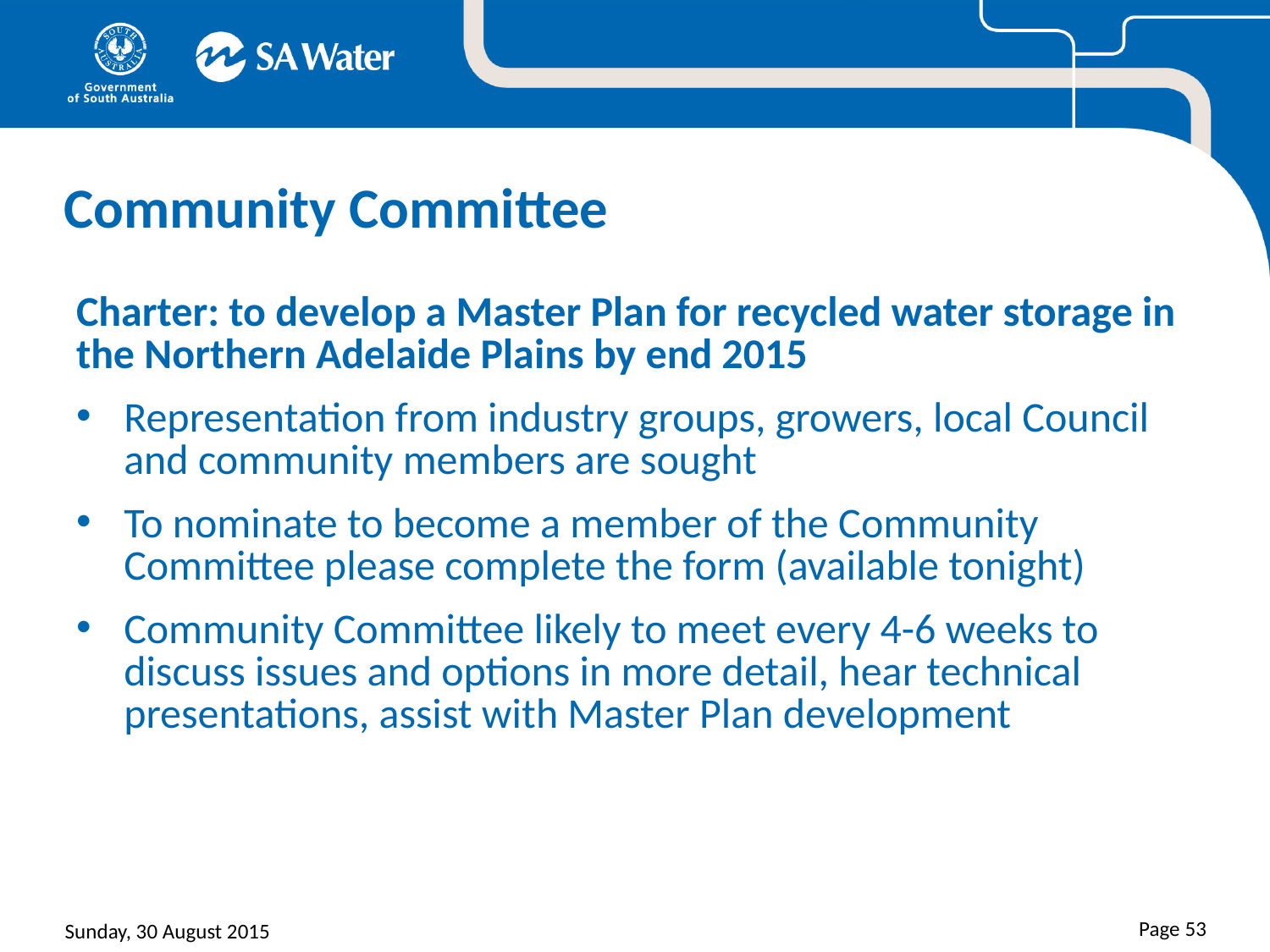

# Community Committee
Charter: to develop a Master Plan for recycled water storage in the Northern Adelaide Plains by end 2015
Representation from industry groups, growers, local Council and community members are sought
To nominate to become a member of the Community Committee please complete the form (available tonight)
Community Committee likely to meet every 4-6 weeks to discuss issues and options in more detail, hear technical presentations, assist with Master Plan development

Page 53
Sunday, 30 August 2015